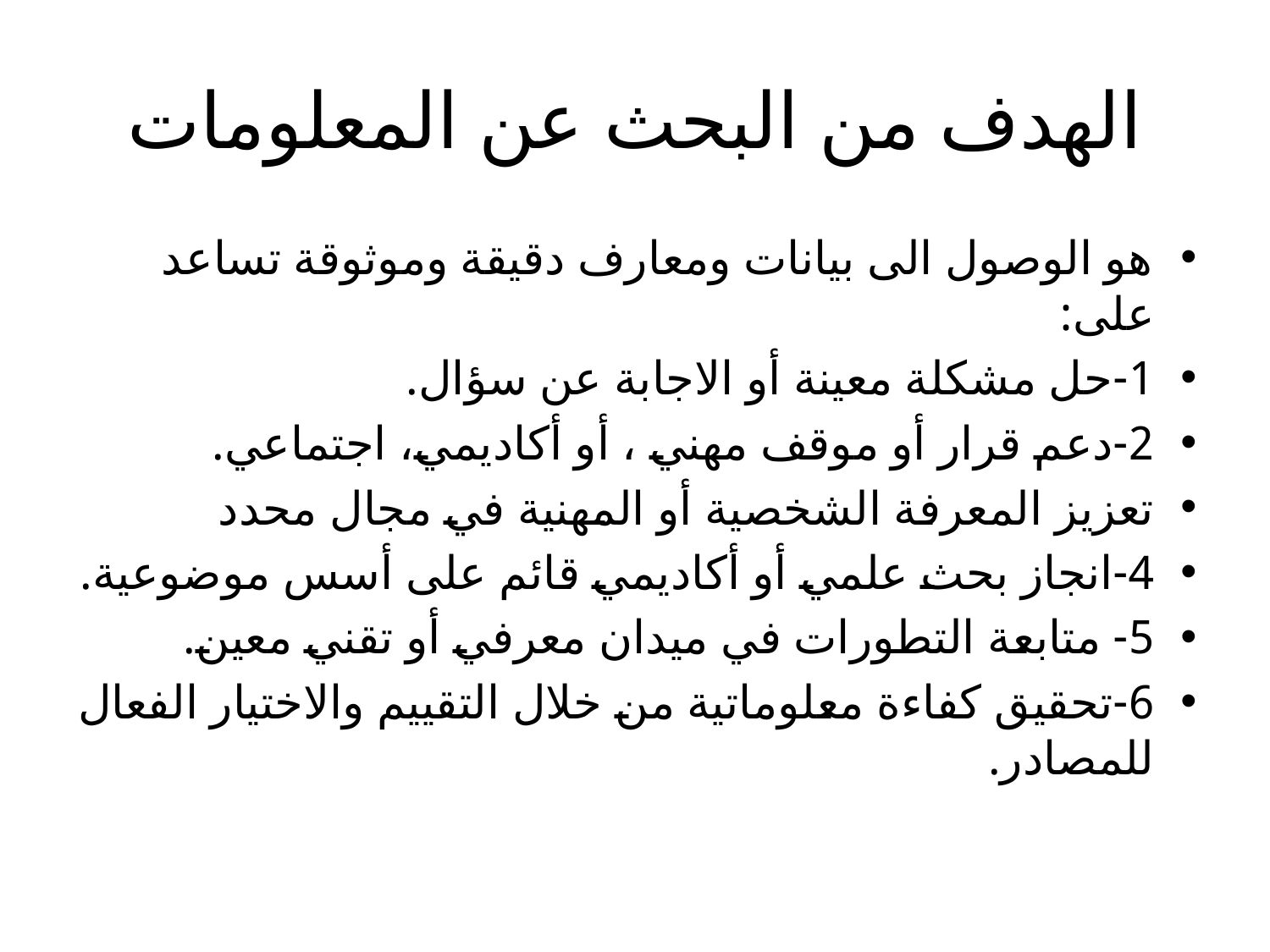

# الهدف من البحث عن المعلومات
هو الوصول الى بيانات ومعارف دقيقة وموثوقة تساعد على:
1-حل مشكلة معينة أو الاجابة عن سؤال.
2-دعم قرار أو موقف مهني ، أو أكاديمي، اجتماعي.
تعزيز المعرفة الشخصية أو المهنية في مجال محدد
4-انجاز بحث علمي أو أكاديمي قائم على أسس موضوعية.
5- متابعة التطورات في ميدان معرفي أو تقني معين.
6-تحقيق كفاءة معلوماتية من خلال التقييم والاختيار الفعال للمصادر.